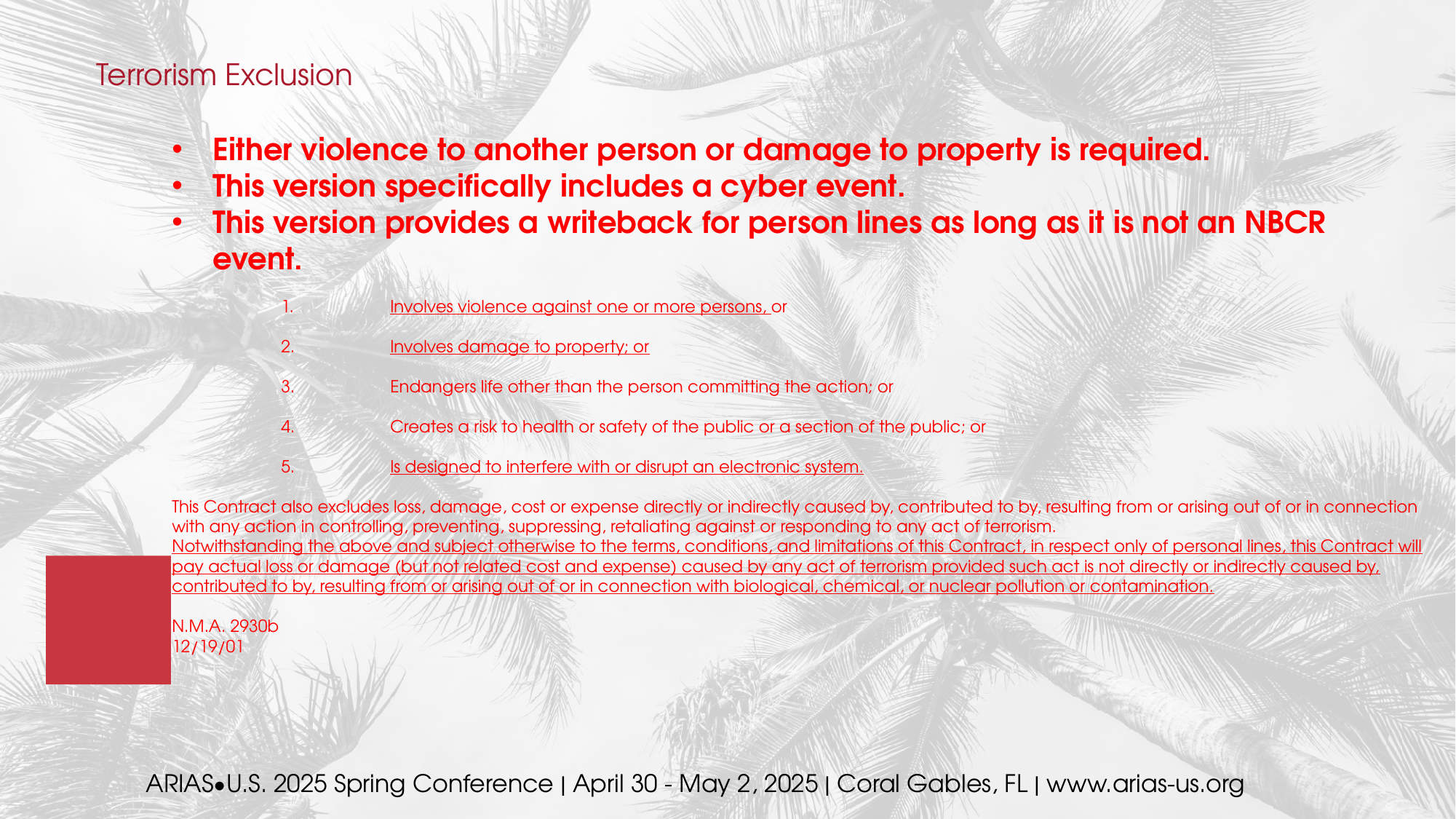

# Terrorism Exclusion
Either violence to another person or damage to property is required.
This version specifically includes a cyber event.
This version provides a writeback for person lines as long as it is not an NBCR event.

	1.	Involves violence against one or more persons, or

	2.	Involves damage to property; or

	3.	Endangers life other than the person committing the action; or

	4.	Creates a risk to health or safety of the public or a section of the public; or

	5.	Is designed to interfere with or disrupt an electronic system.

This Contract also excludes loss, damage, cost or expense directly or indirectly caused by, contributed to by, resulting from or arising out of or in connection with any action in controlling, preventing, suppressing, retaliating against or responding to any act of terrorism.
Notwithstanding the above and subject otherwise to the terms, conditions, and limitations of this Contract, in respect only of personal lines, this Contract will pay actual loss or damage (but not related cost and expense) caused by any act of terrorism provided such act is not directly or indirectly caused by, contributed to by, resulting from or arising out of or in connection with biological, chemical, or nuclear pollution or contamination.

N.M.A. 2930b
12/19/01